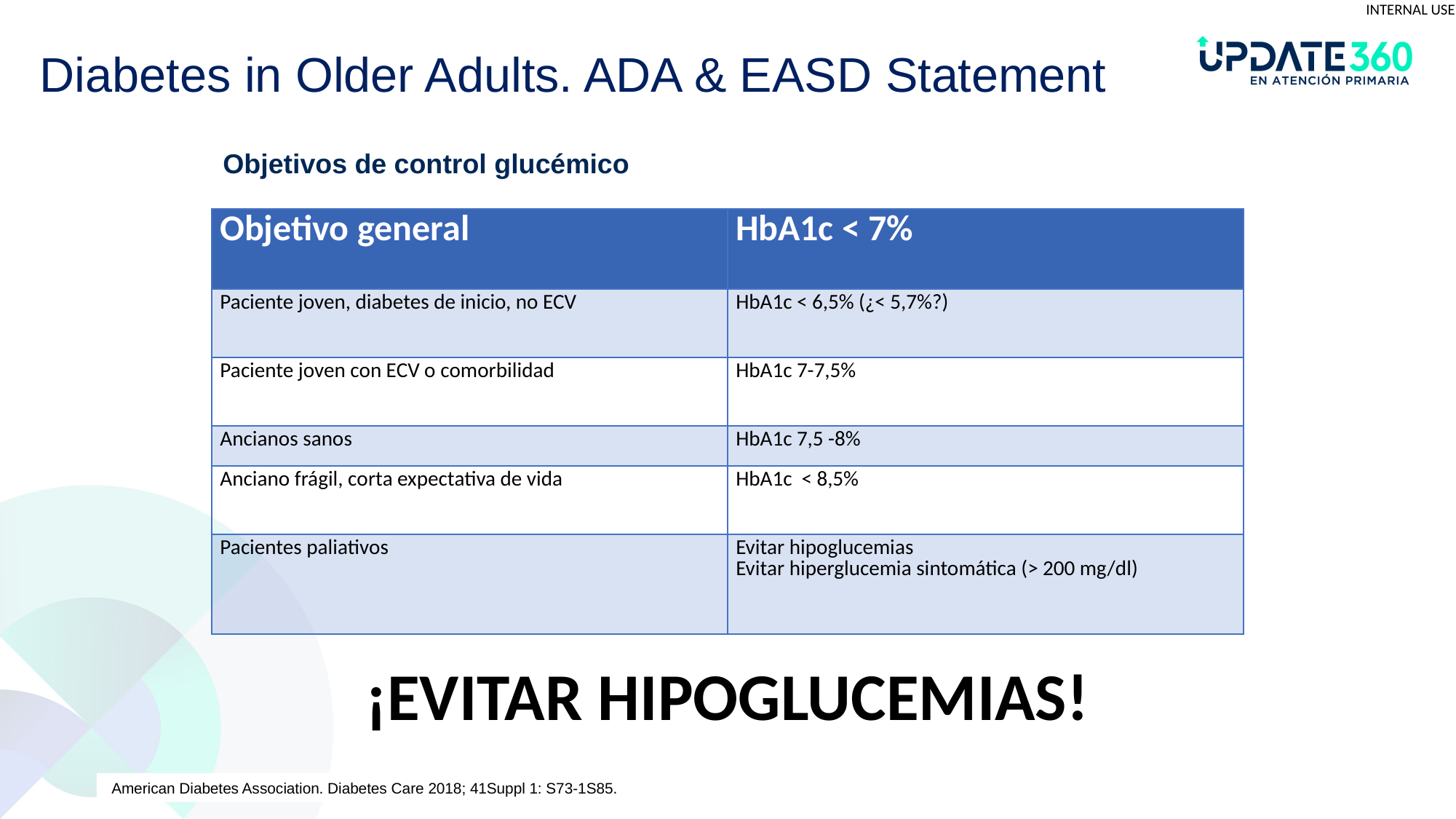

Diabetes in Older Adults. ADA & EASD Statement
# Objetivos de control glucémico
| Objetivo general | HbA1c < 7% |
| --- | --- |
| Paciente joven, diabetes de inicio, no ECV | HbA1c < 6,5% (¿< 5,7%?) |
| Paciente joven con ECV o comorbilidad | HbA1c 7-7,5% |
| Ancianos sanos | HbA1c 7,5 -8% |
| Anciano frágil, corta expectativa de vida | HbA1c < 8,5% |
| Pacientes paliativos | Evitar hipoglucemias Evitar hiperglucemia sintomática (> 200 mg/dl) |
¡EVITAR HIPOGLUCEMIAS!
06/06/2023
 American Diabetes Association. Diabetes Care 2018; 41Suppl 1: S73-1S85.